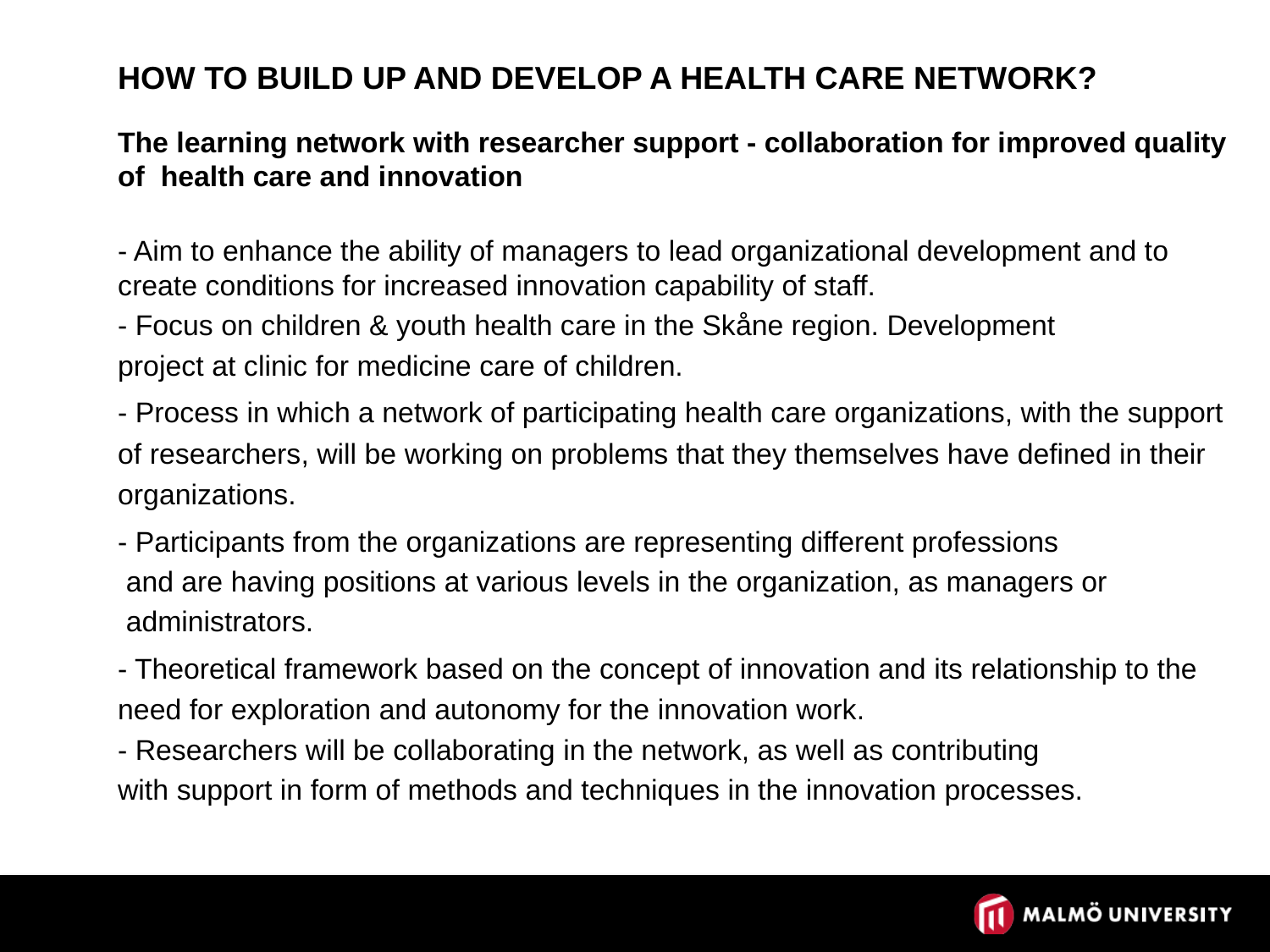

# how to build up and develop a health care network?
The learning network with researcher support - collaboration for improved quality of  health care and innovation

- Aim to enhance the ability of managers to lead organizational development and to create conditions for increased innovation capability of staff.
- Focus on children & youth health care in the Skåne region. Development
project at clinic for medicine care of children.
- Process in which a network of participating health care organizations, with the support of researchers, will be working on problems that they themselves have defined in their organizations.
- Participants from the organizations are representing different professions
 and are having positions at various levels in the organization, as managers or
 administrators.
- Theoretical framework based on the concept of innovation and its relationship to the need for exploration and autonomy for the innovation work.
- Researchers will be collaborating in the network, as well as contributing
with support in form of methods and techniques in the innovation processes.